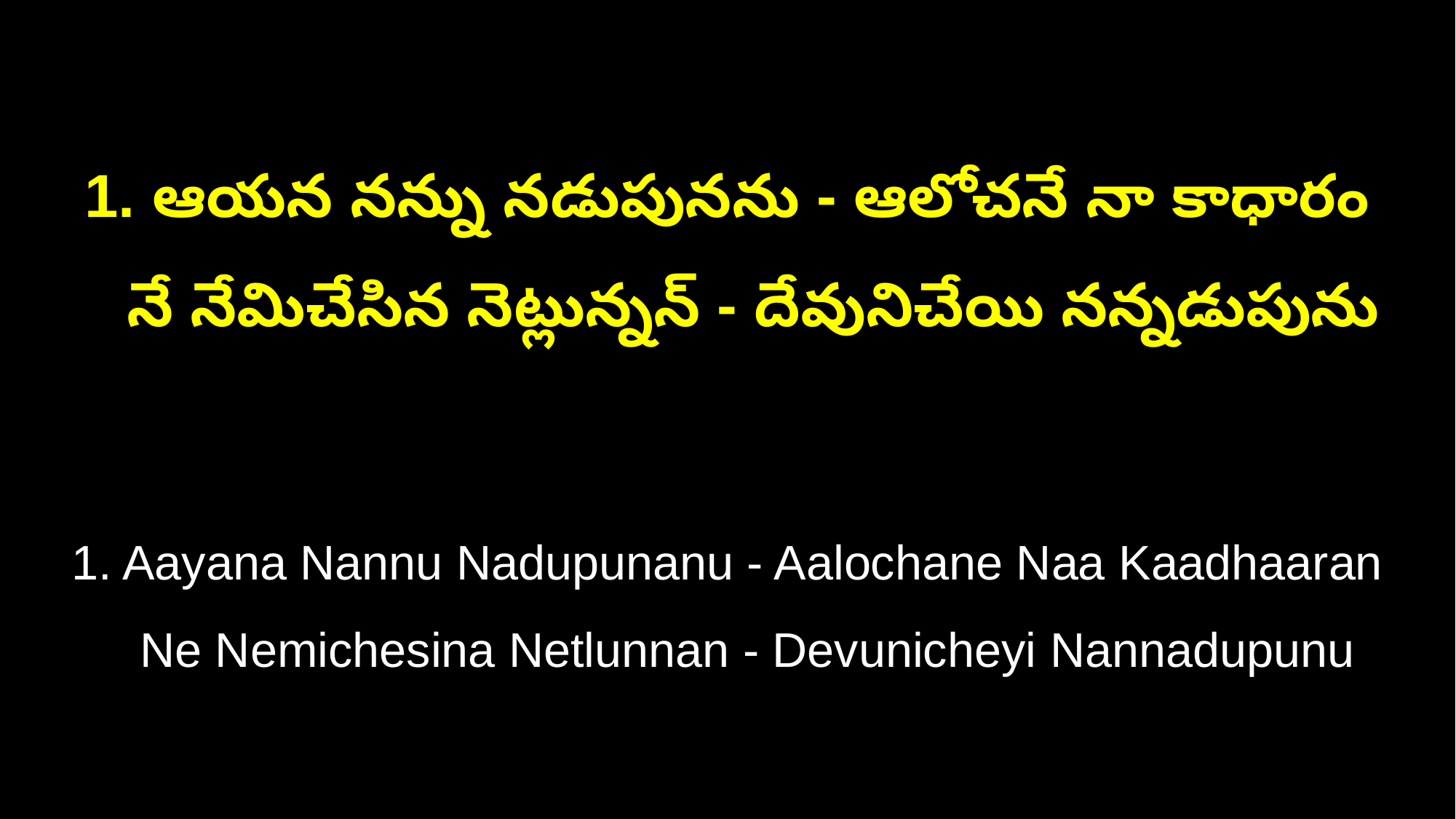

1. ఆయన నన్ను నడుపునను - ఆలోచనే నా కాధారం
   నే నేమిచేసిన నెట్లున్నన్ - దేవునిచేయి నన్నడుపును
1. Aayana Nannu Nadupunanu - Aalochane Naa Kaadhaaran
   Ne Nemichesina Netlunnan - Devunicheyi Nannadupunu